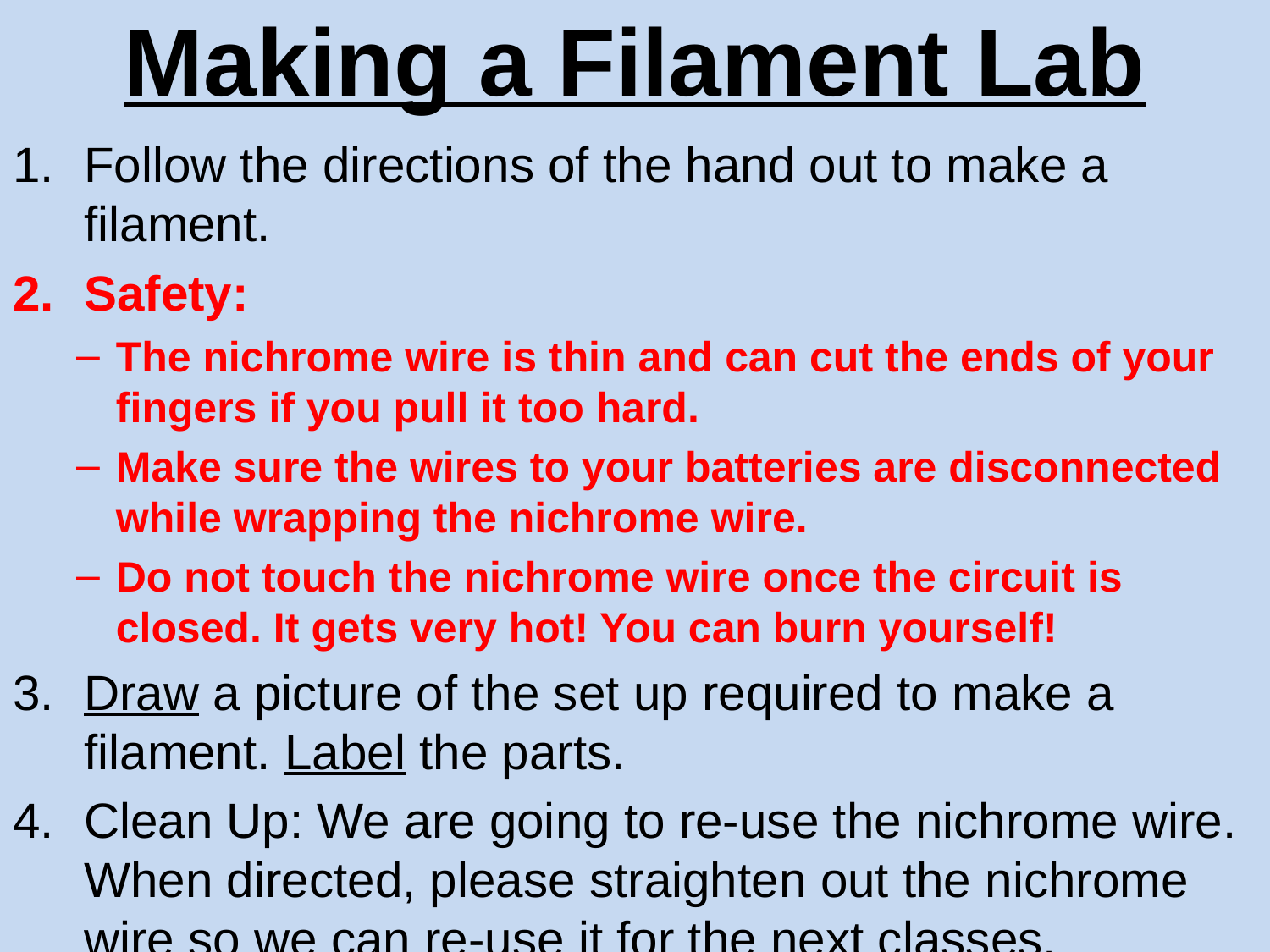

# Making a Filament Lab
Follow the directions of the hand out to make a filament.
Safety:
The nichrome wire is thin and can cut the ends of your fingers if you pull it too hard.
Make sure the wires to your batteries are disconnected while wrapping the nichrome wire.
Do not touch the nichrome wire once the circuit is closed. It gets very hot! You can burn yourself!
Draw a picture of the set up required to make a filament. Label the parts.
Clean Up: We are going to re-use the nichrome wire. When directed, please straighten out the nichrome wire so we can re-use it for the next classes.